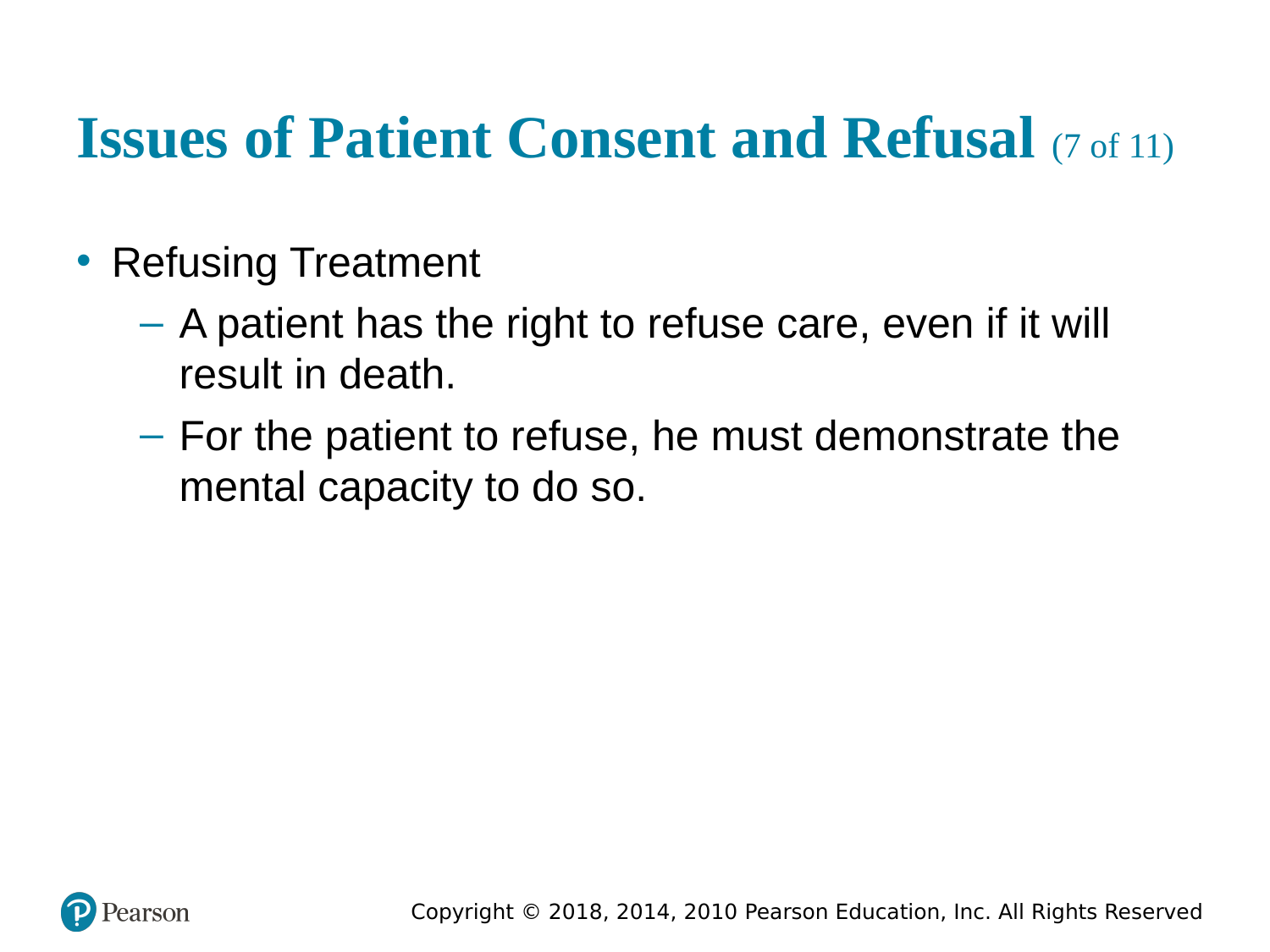

# Issues of Patient Consent and Refusal (7 of 11)
Refusing Treatment
A patient has the right to refuse care, even if it will result in death.
For the patient to refuse, he must demonstrate the mental capacity to do so.